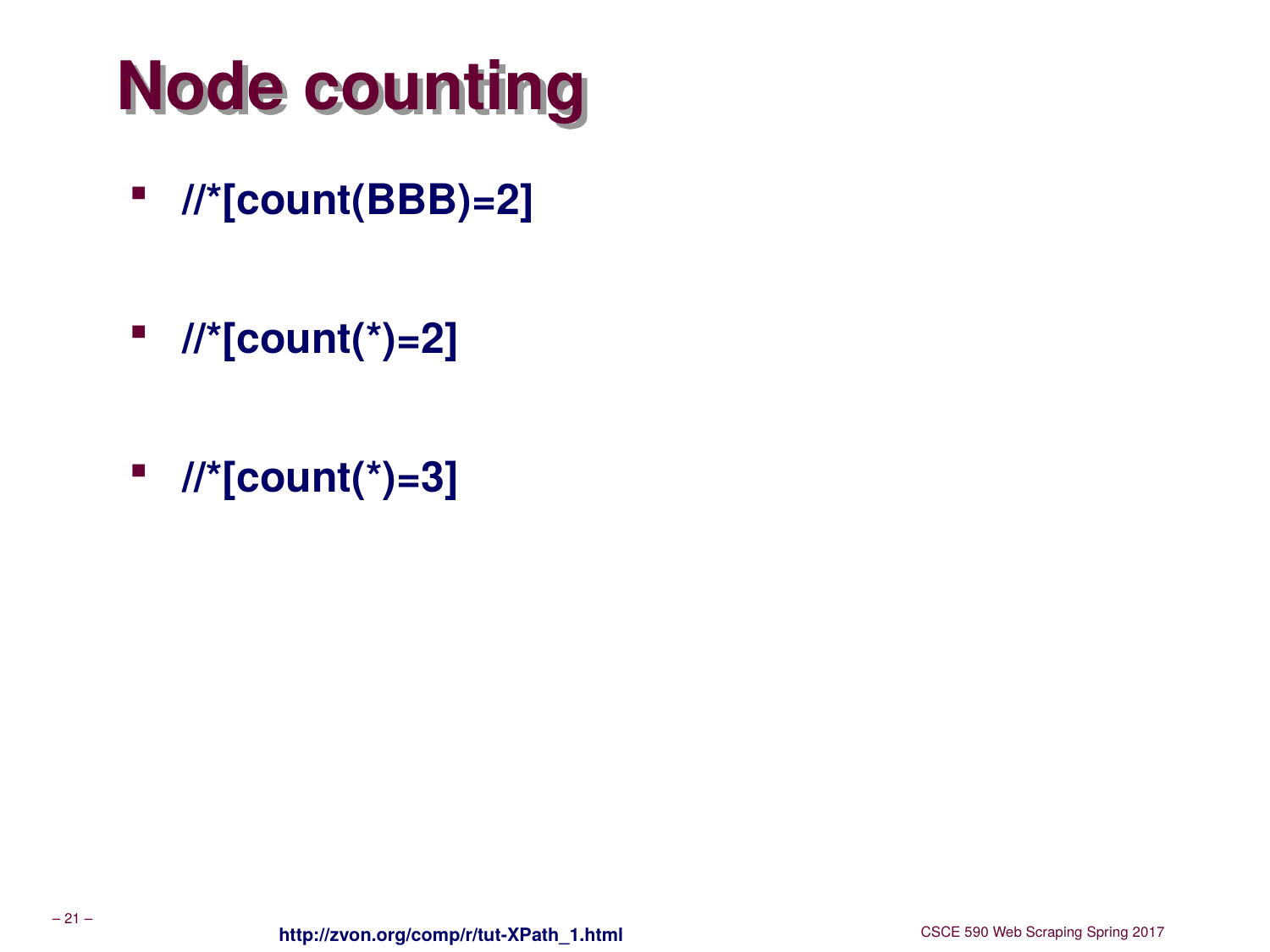

# Node counting
//*[count(BBB)=2]

//*[count(*)=2]

//*[count(*)=3]
http://zvon.org/comp/r/tut-XPath_1.html